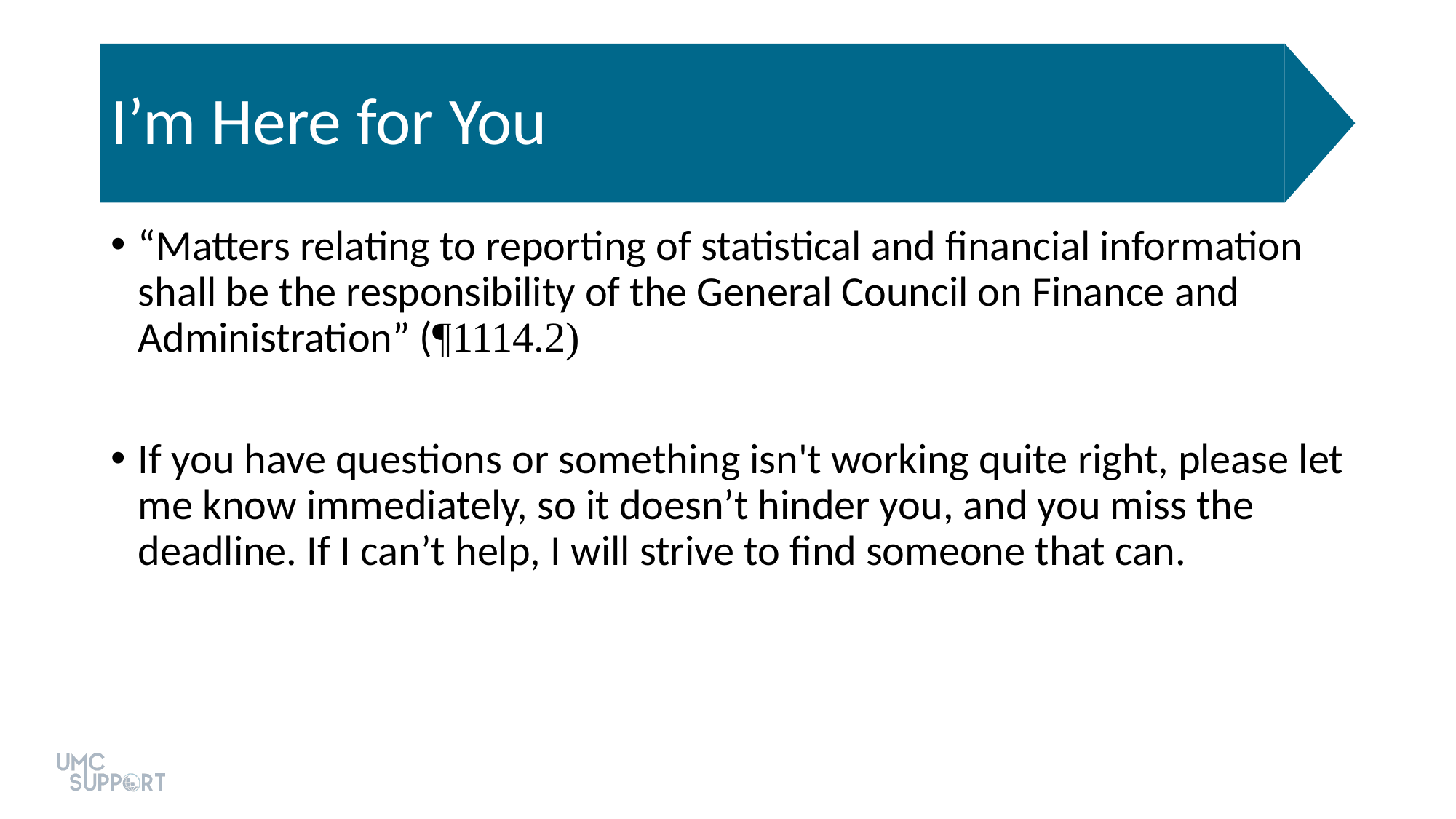

# I’m Here for You
“Matters relating to reporting of statistical and financial information shall be the responsibility of the General Council on Finance and Administration” (¶1114.2)

If you have questions or something isn't working quite right, please let me know immediately, so it doesn’t hinder you, and you miss the deadline. If I can’t help, I will strive to find someone that can.